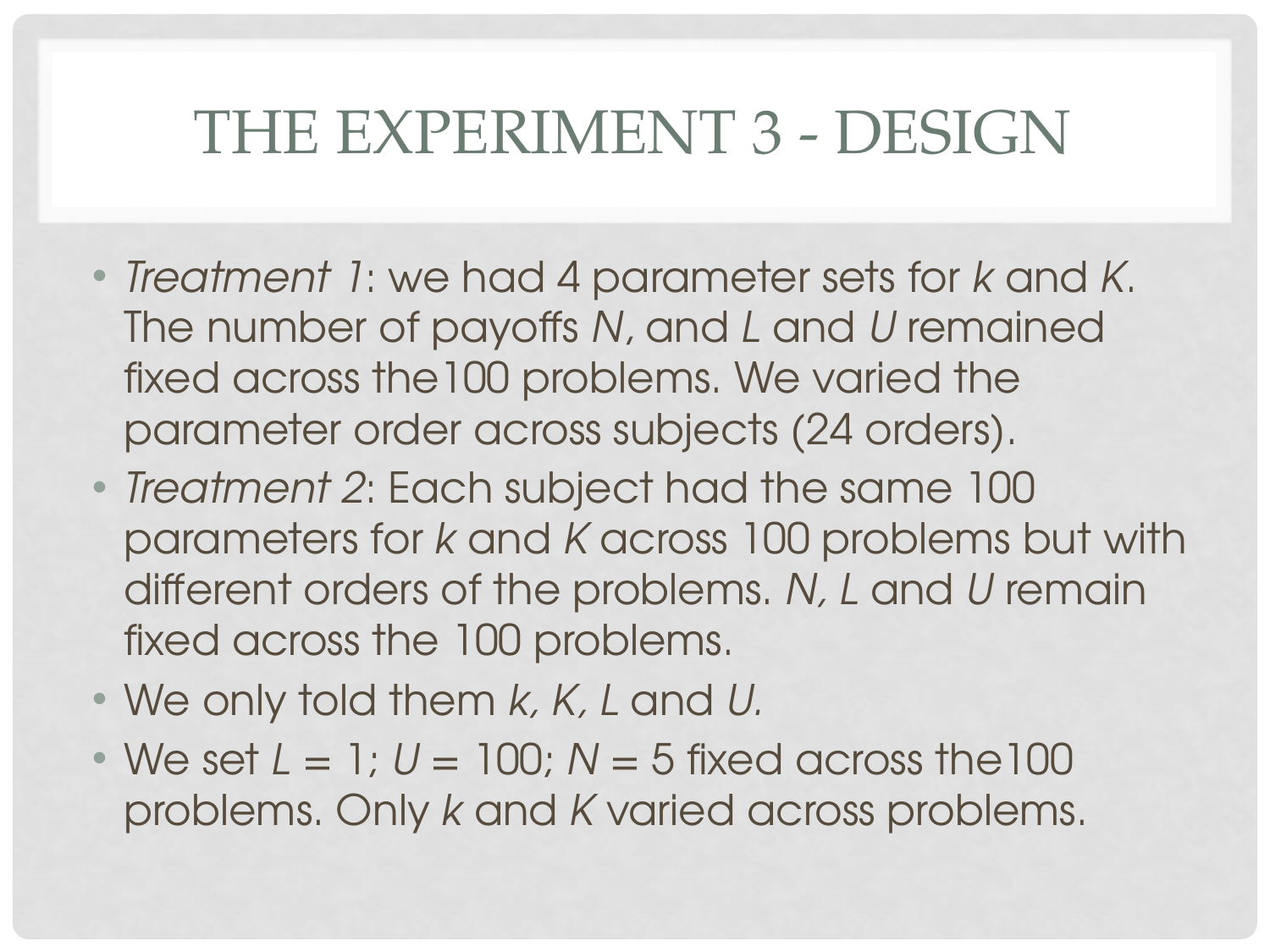

# The experiment 3 - design
Treatment 1: we had 4 parameter sets for k and K. The number of payoffs N, and L and U remained fixed across the100 problems. We varied the parameter order across subjects (24 orders).
Treatment 2: Each subject had the same 100 parameters for k and K across 100 problems but with different orders of the problems. N, L and U remain fixed across the 100 problems.
We only told them k, K, L and U.
We set L = 1; U = 100; N = 5 fixed across the100 problems. Only k and K varied across problems.